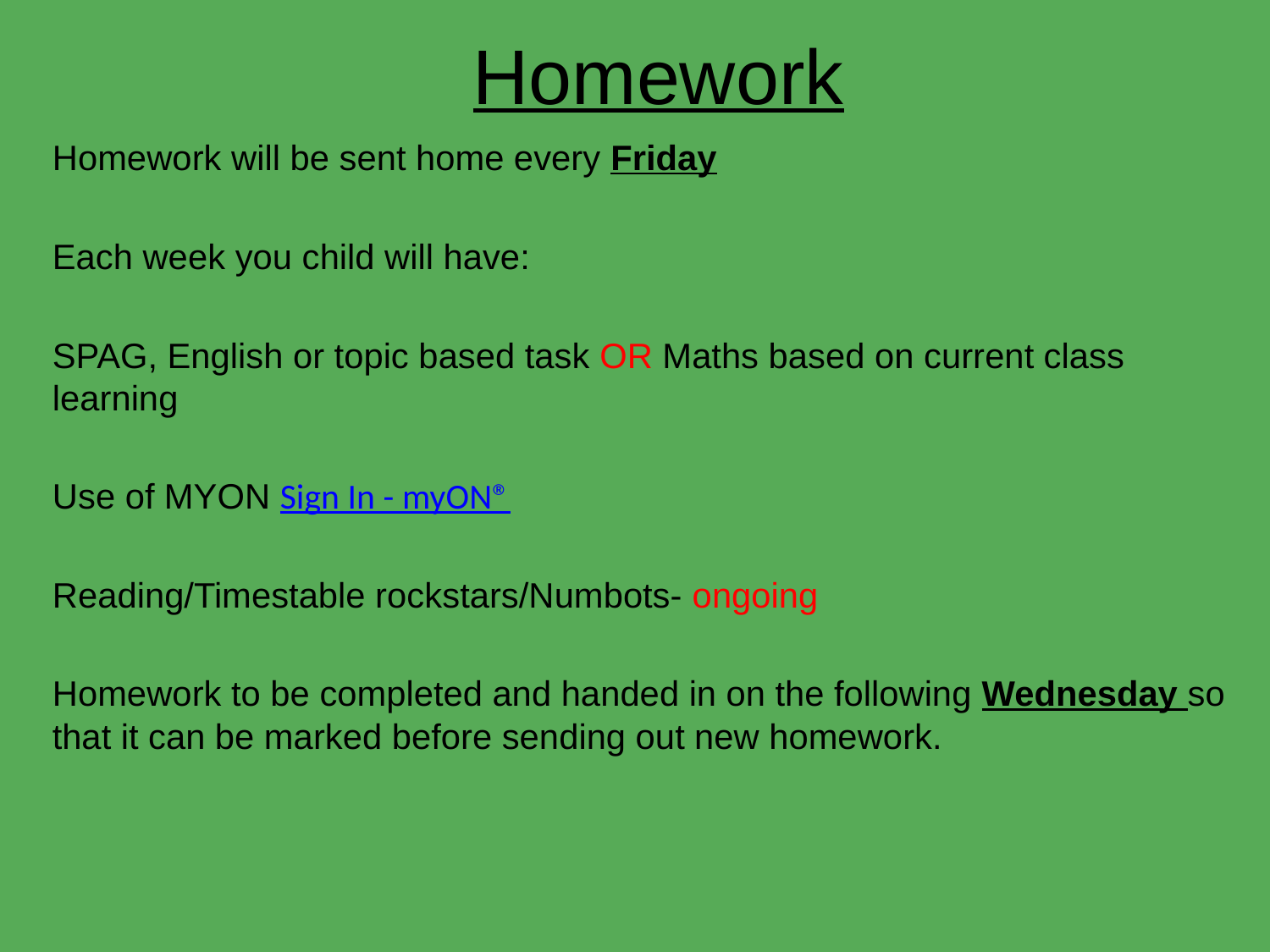

# Homework
Homework will be sent home every Friday

Each week you child will have:

SPAG, English or topic based task OR Maths based on current class learning

Use of MYON Sign In - myON®

Reading/Timestable rockstars/Numbots- ongoing

Homework to be completed and handed in on the following Wednesday so that it can be marked before sending out new homework.